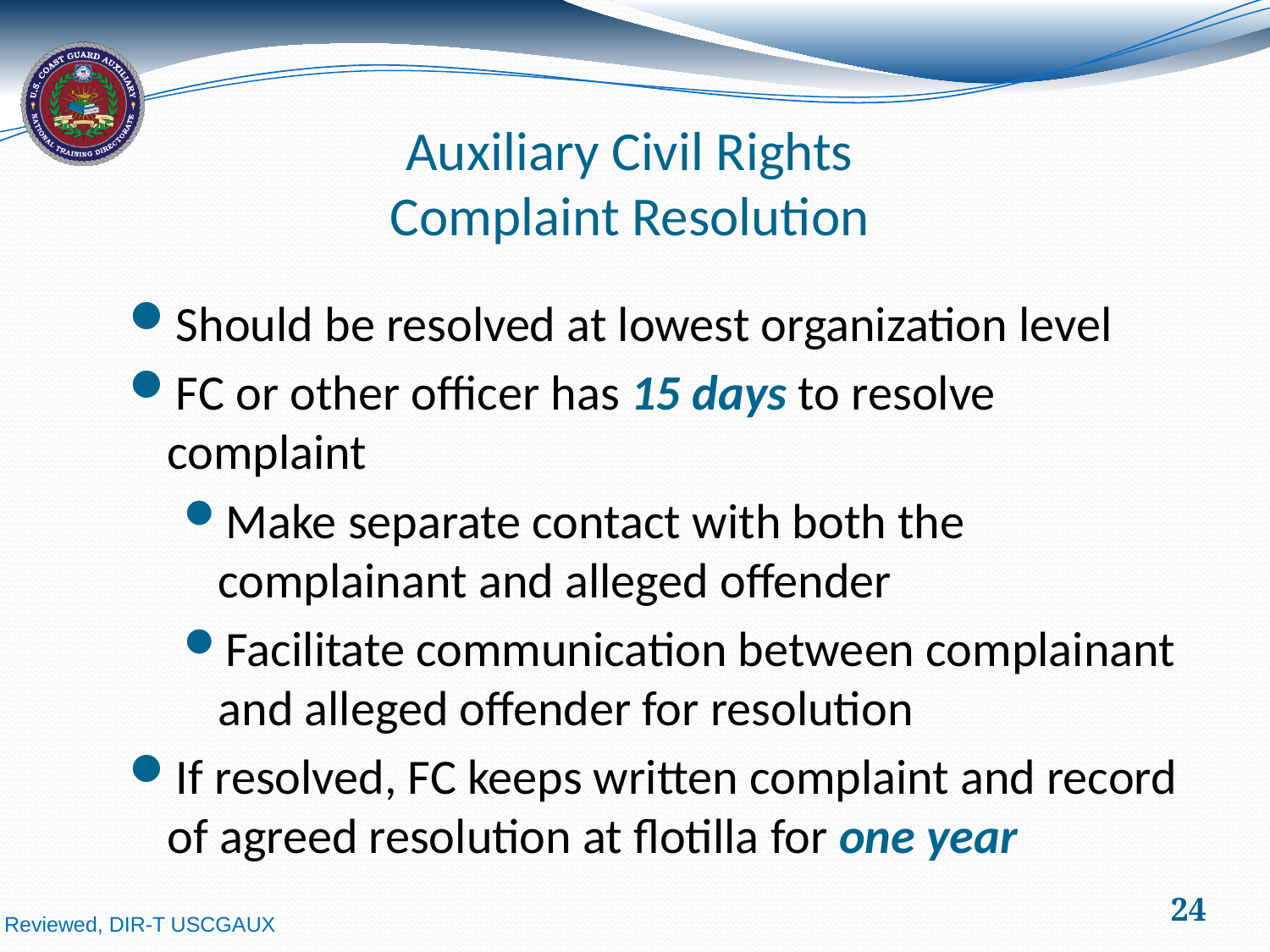

# Auxiliary Civil Rights Complaint Resolution
Should be resolved at lowest organization level
FC or other officer has 15 days to resolve complaint
Make separate contact with both the complainant and alleged offender
Facilitate communication between complainant and alleged offender for resolution
If resolved, FC keeps written complaint and record of agreed resolution at flotilla for one year

24